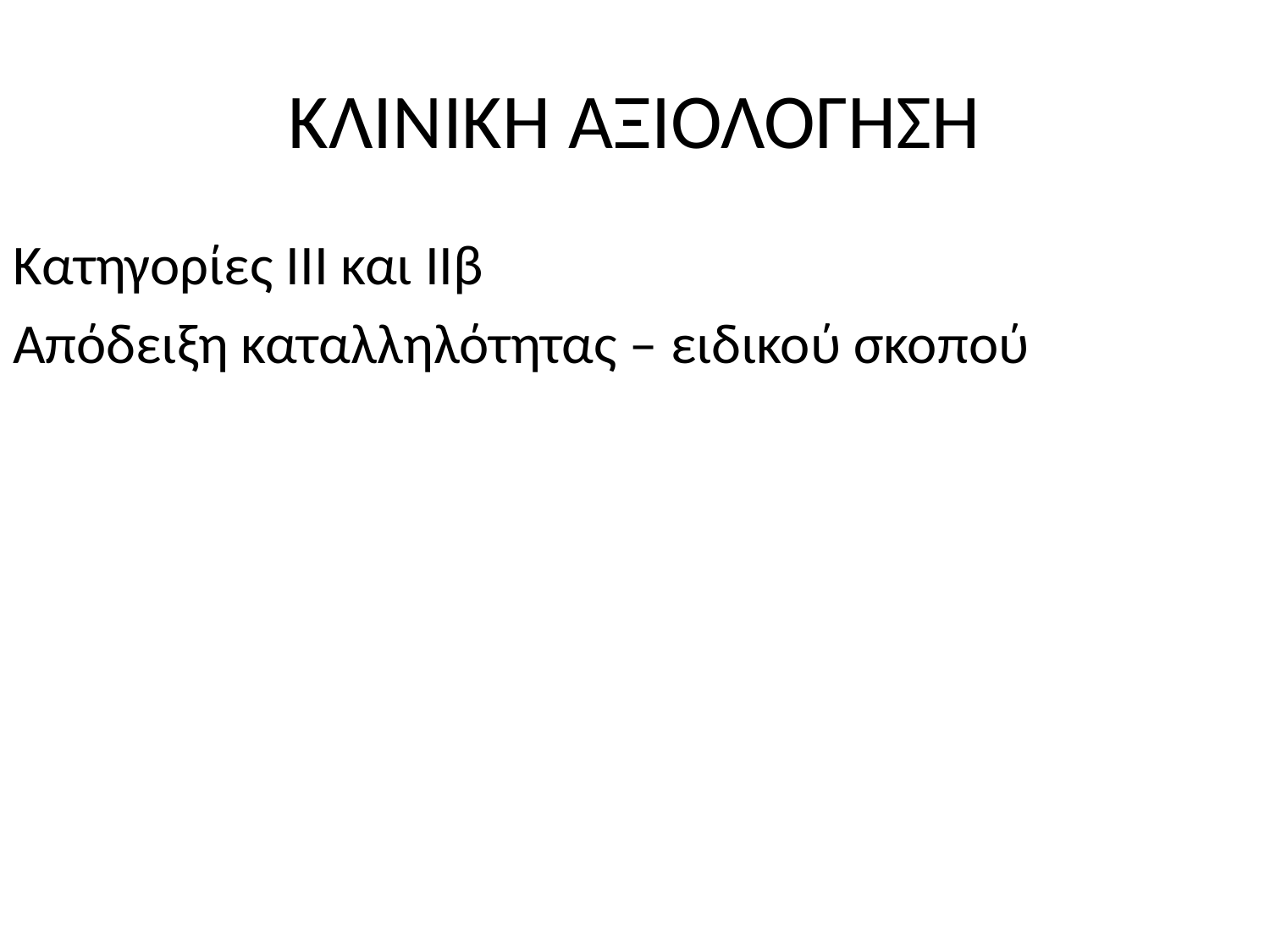

# ΚΛΙΝΙΚΗ ΑΞΙΟΛΟΓΗΣΗ
Κατηγορίες ΙΙΙ και ΙΙβ
Απόδειξη καταλληλότητας – ειδικού σκοπού